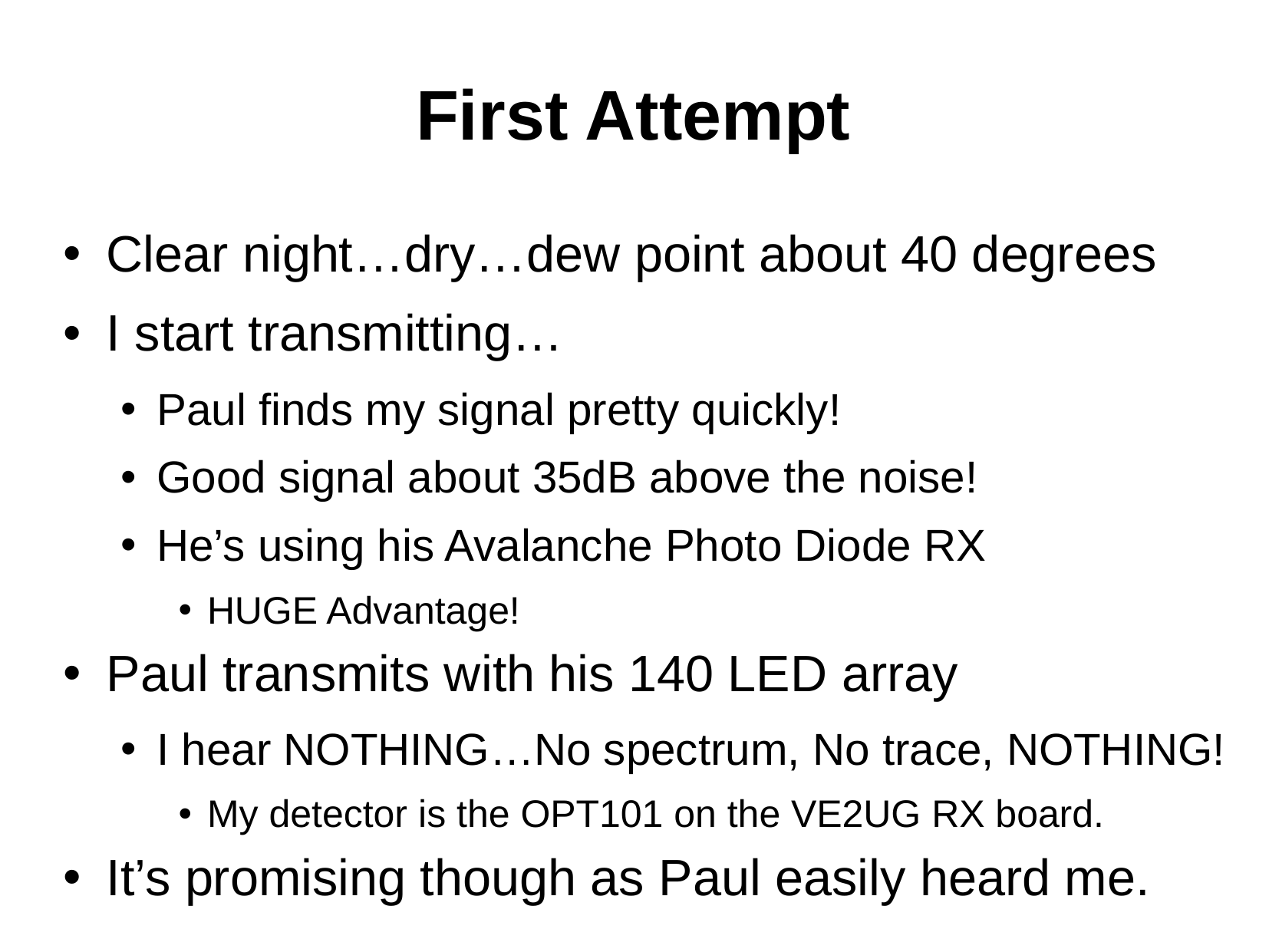

# First Attempt
Clear night…dry…dew point about 40 degrees
I start transmitting…
Paul finds my signal pretty quickly!
Good signal about 35dB above the noise!
He’s using his Avalanche Photo Diode RX
HUGE Advantage!
Paul transmits with his 140 LED array
I hear NOTHING…No spectrum, No trace, NOTHING!
My detector is the OPT101 on the VE2UG RX board.
It’s promising though as Paul easily heard me.